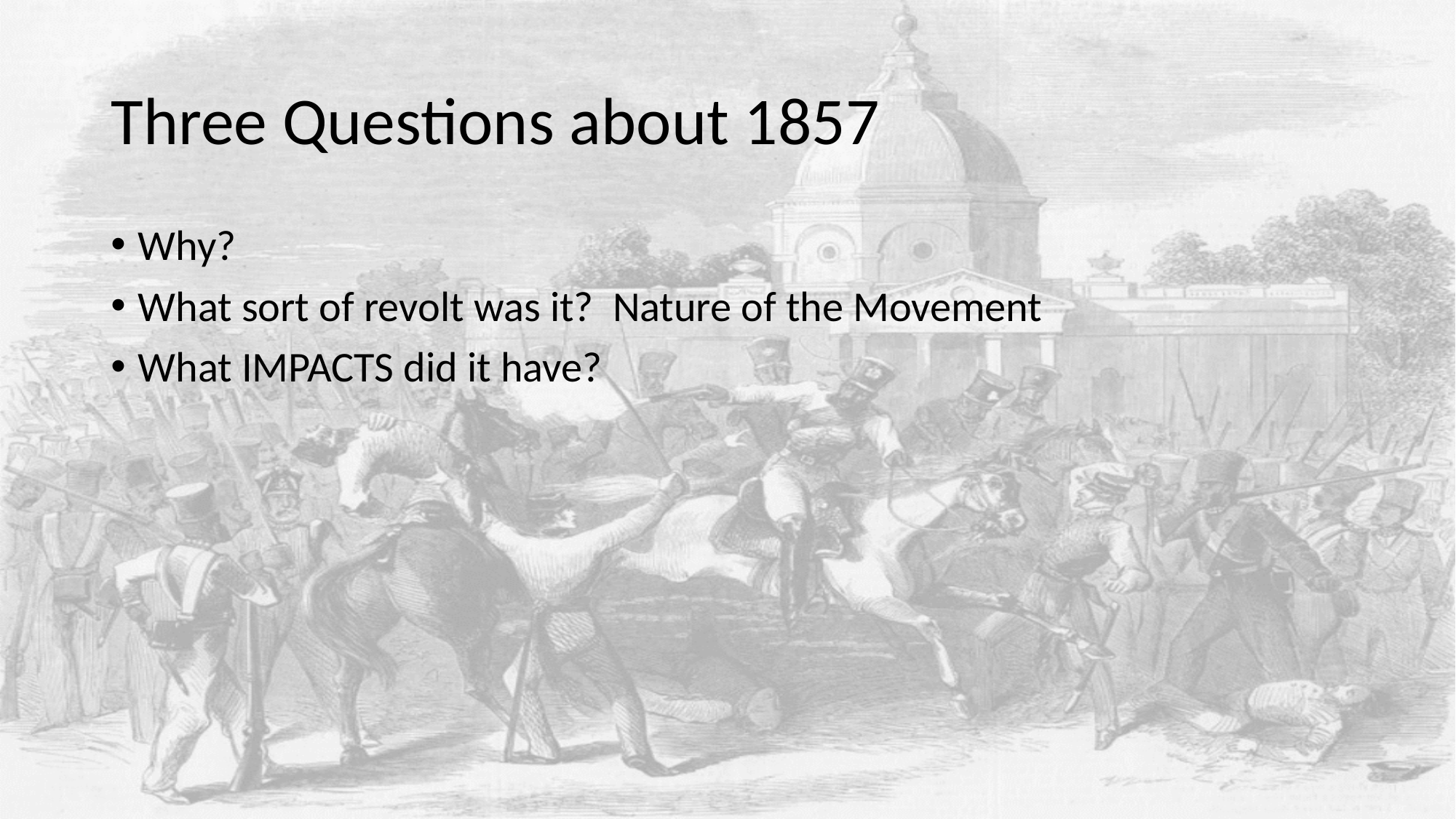

# Three Questions about 1857
Why?
What sort of revolt was it?  Nature of the Movement
What IMPACTS did it have?